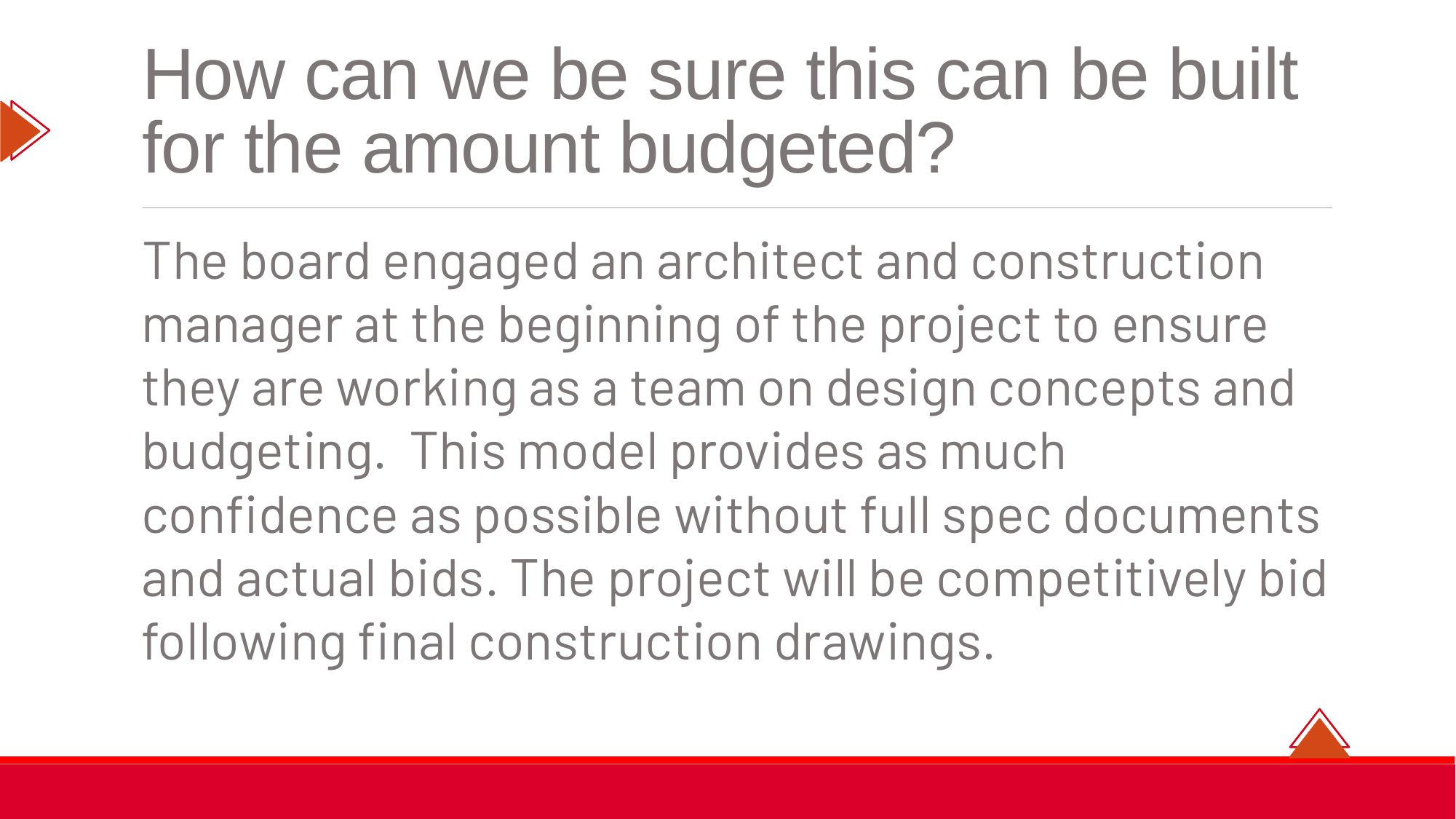

# How can we be sure this can be built for the amount budgeted?
The board engaged an architect and construction manager at the beginning of the project to ensure they are working as a team on design concepts and budgeting.  This model provides as much confidence as possible without full spec documents and actual bids. The project will be competitively bid following final construction drawings.